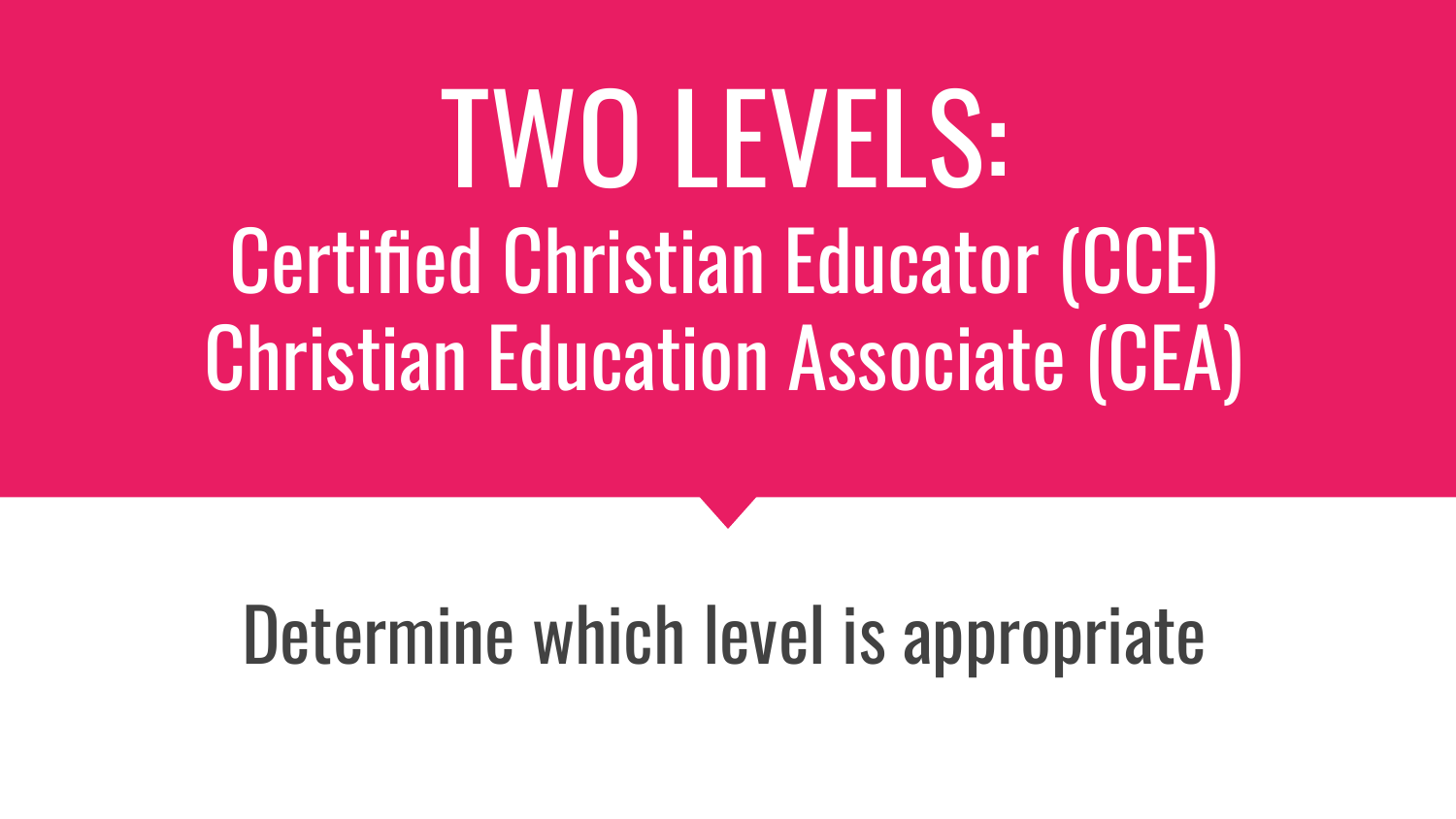

# TWO LEVELS: Certified Christian Educator (CCE) Christian Education Associate (CEA)
Determine which level is appropriate